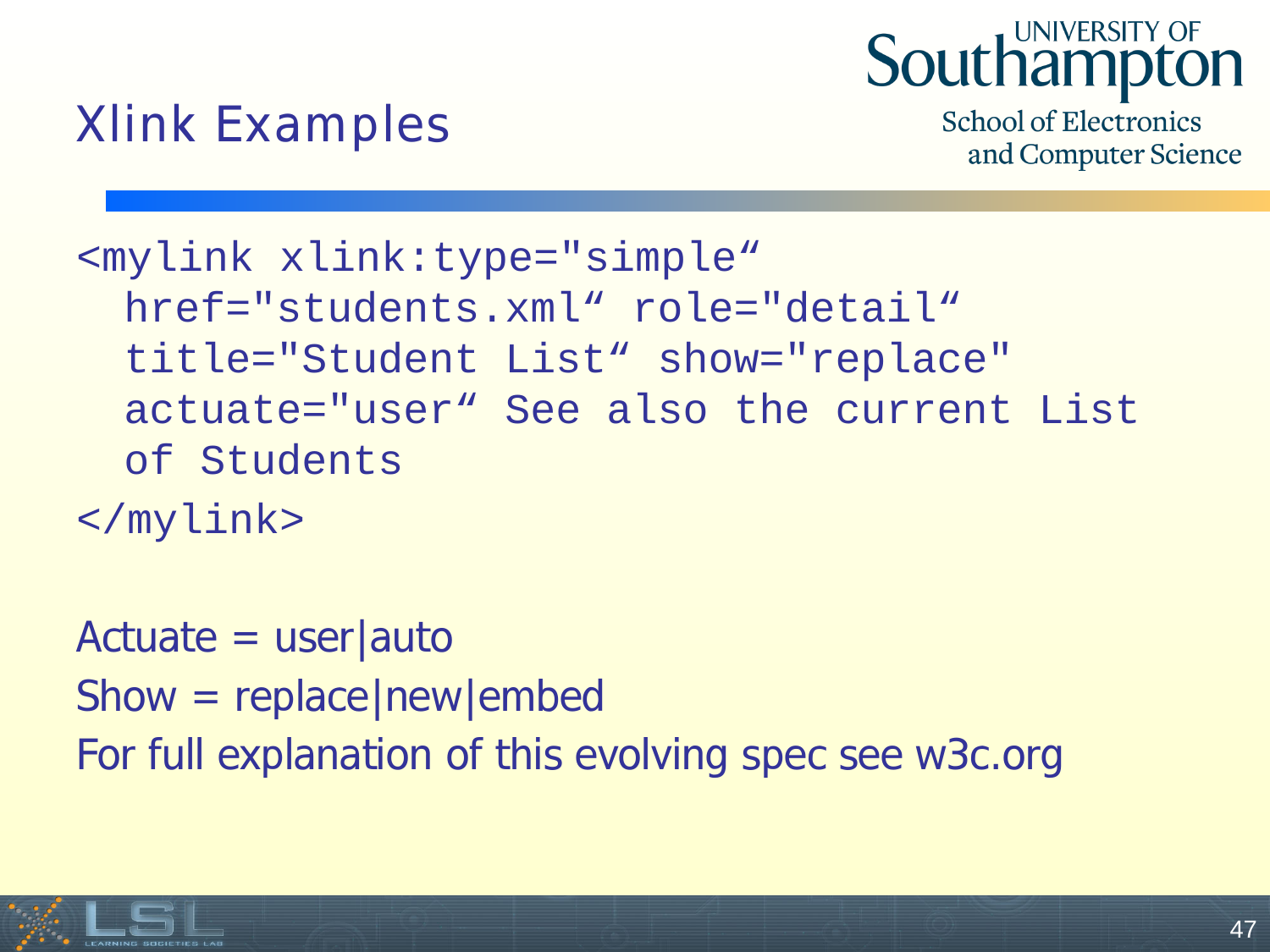

# Xlink Examples
<mylink xlink:type="simple“ href="students.xml“ role="detail“ title="Student List“ show="replace" actuate="user“ See also the current List of Students
</mylink>

Actuate = user|auto
Show = replace|new|embed
For full explanation of this evolving spec see w3c.org